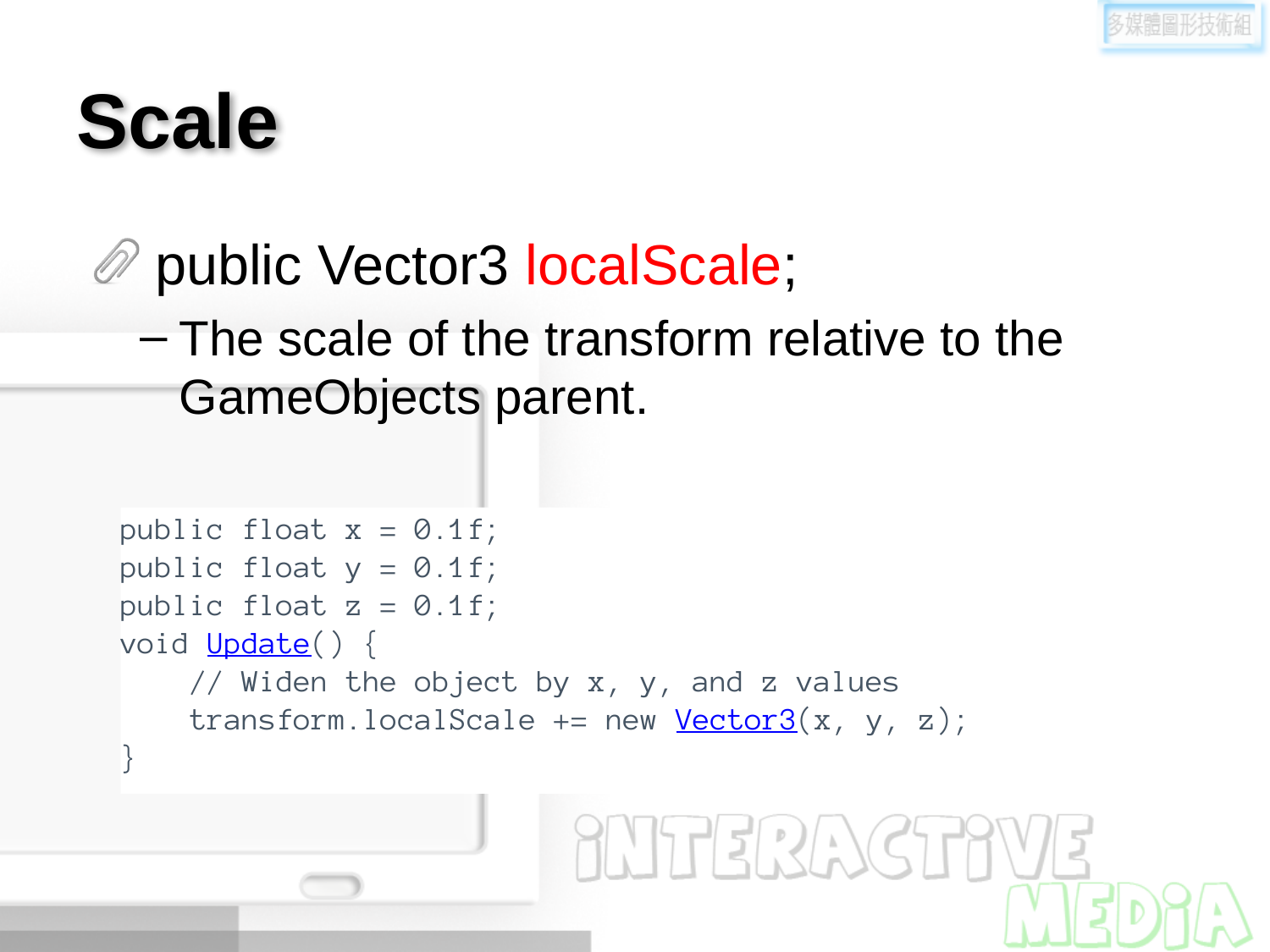

# Scale
public Vector3 localScale;
The scale of the transform relative to the GameObjects parent.

public float x = 0.1f;
public float y = 0.1f;
public float z = 0.1f;
void Update() {
    // Widen the object by x, y, and z values
    transform.localScale += new Vector3(x, y, z);
}